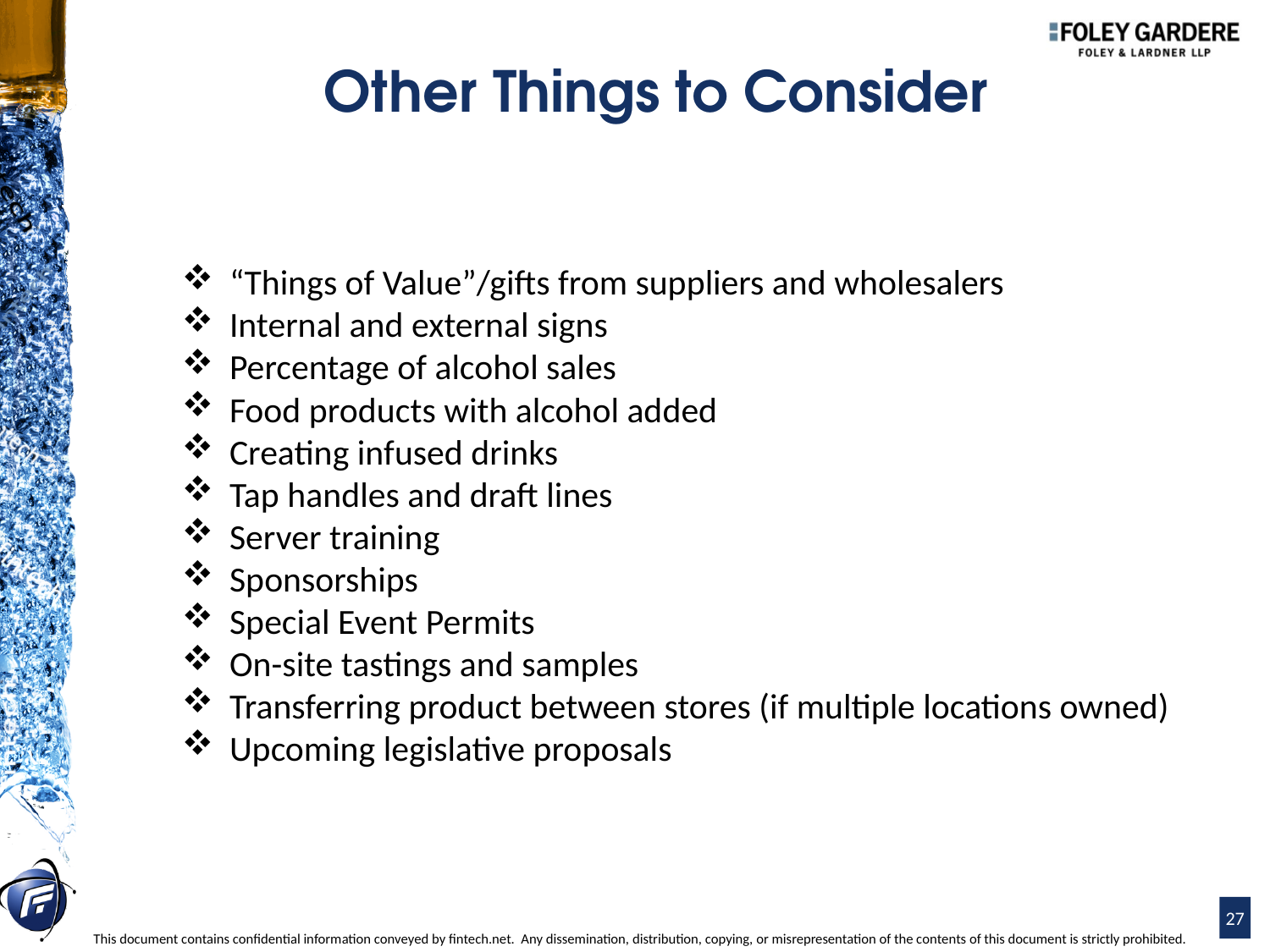

Other Things to Consider
“Things of Value”/gifts from suppliers and wholesalers
Internal and external signs
Percentage of alcohol sales
Food products with alcohol added
Creating infused drinks
Tap handles and draft lines
Server training
Sponsorships
Special Event Permits
On-site tastings and samples
Transferring product between stores (if multiple locations owned)
Upcoming legislative proposals
This document contains confidential information conveyed by fintech.net.  Any dissemination, distribution, copying, or misrepresentation of the contents of this document is strictly prohibited.